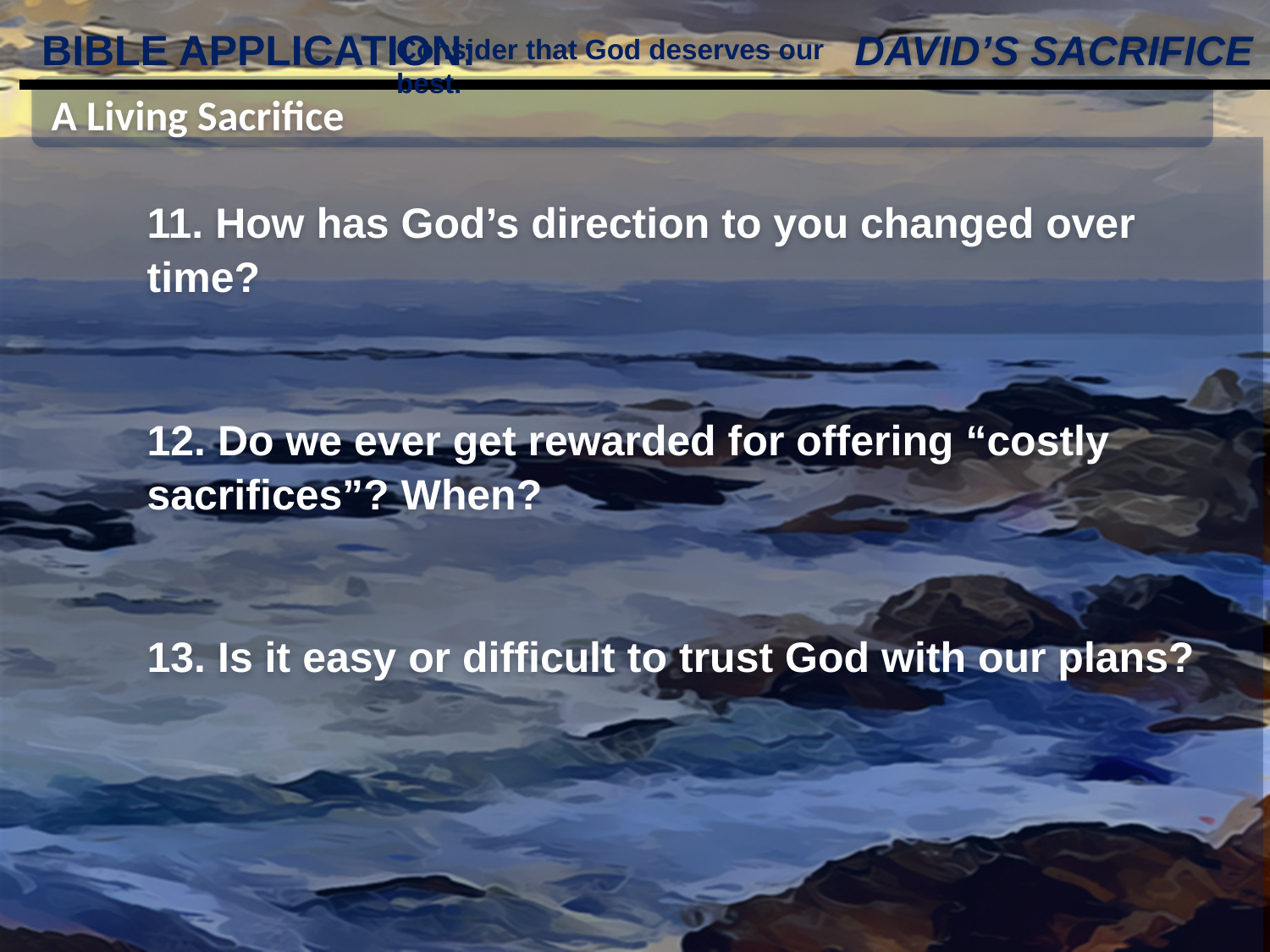

David’s Sacrifice
BIBLE APPLICATION:
Consider that God deserves our best.
A Living Sacrifice

11. How has God’s direction to you changed over time?

12. Do we ever get rewarded for offering “costly sacrifices”? When?

13. Is it easy or difficult to trust God with our plans?